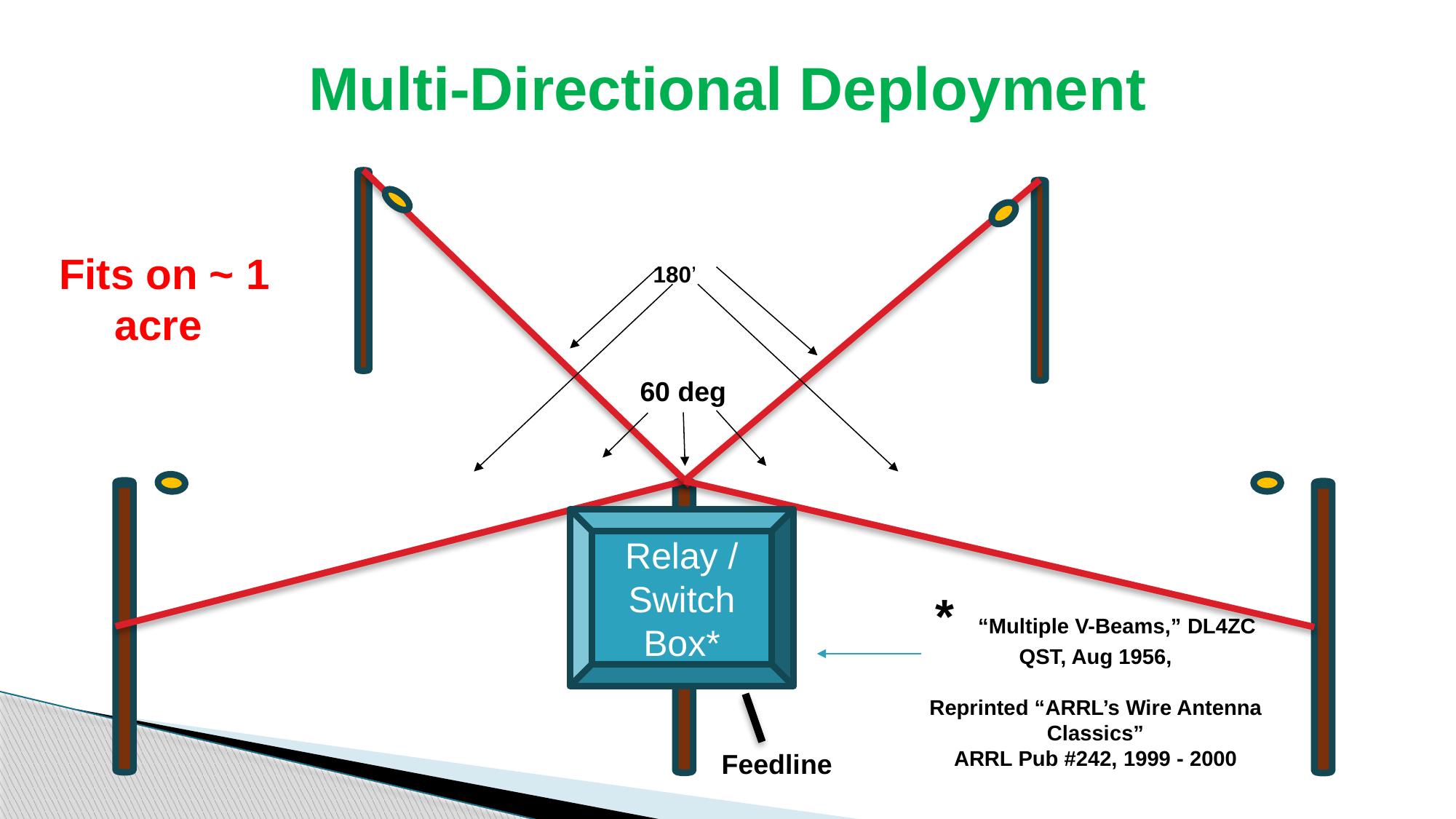

# Multi-Directional Deployment

Fits on ~ 1 acre
180’
60 deg

Relay / Switch Box*
*    “Multiple V-Beams,” DL4ZC
QST, Aug 1956,
Reprinted “ARRL’s Wire Antenna Classics”
ARRL Pub #242, 1999 - 2000
Feedline